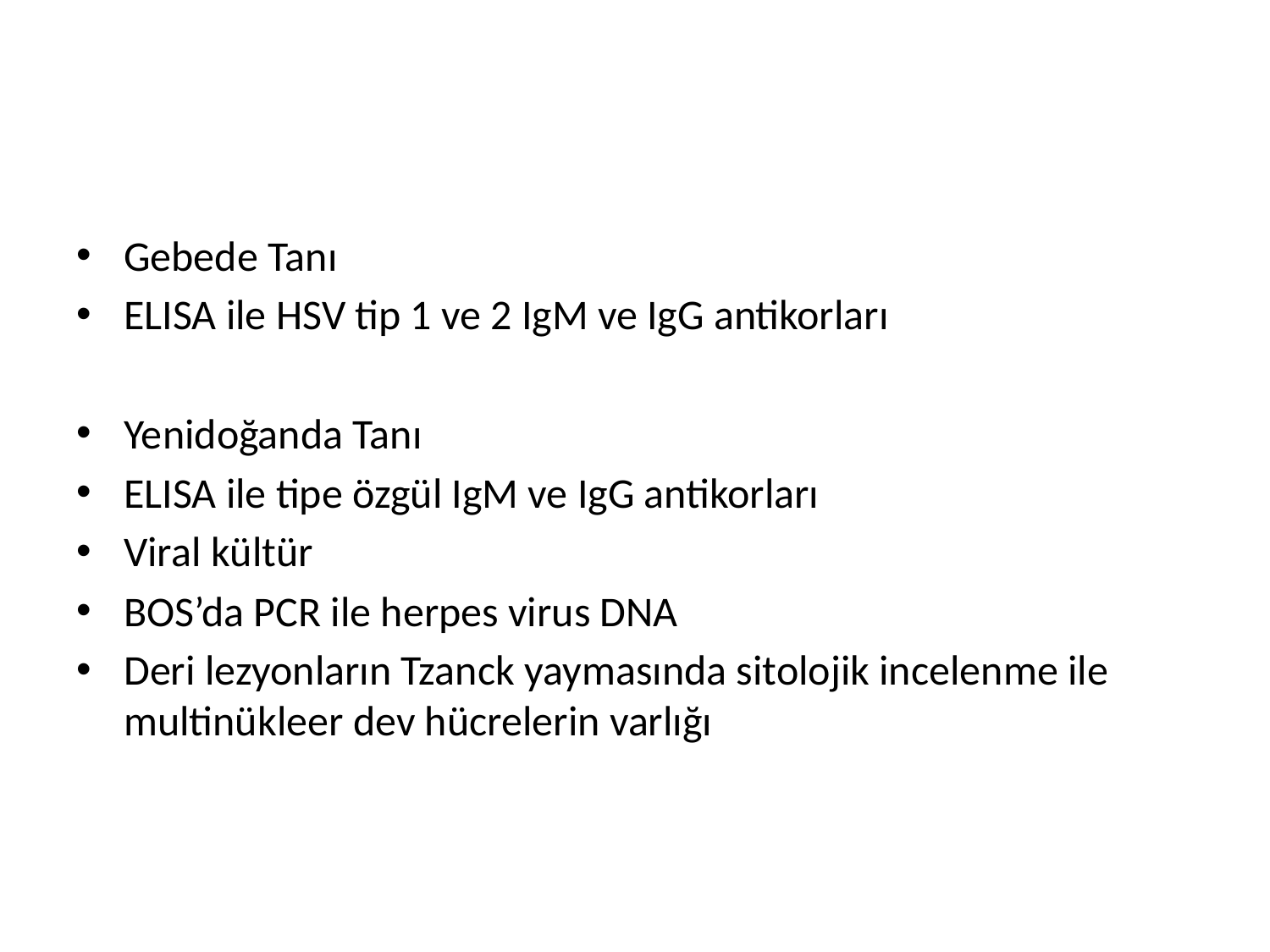

#
Gebede Tanı
ELISA ile HSV tip 1 ve 2 IgM ve IgG antikorları

Yenidoğanda Tanı
ELISA ile tipe özgül IgM ve IgG antikorları
Viral kültür
BOS’da PCR ile herpes virus DNA
Deri lezyonların Tzanck yaymasında sitolojik incelenme ile multinükleer dev hücrelerin varlığı